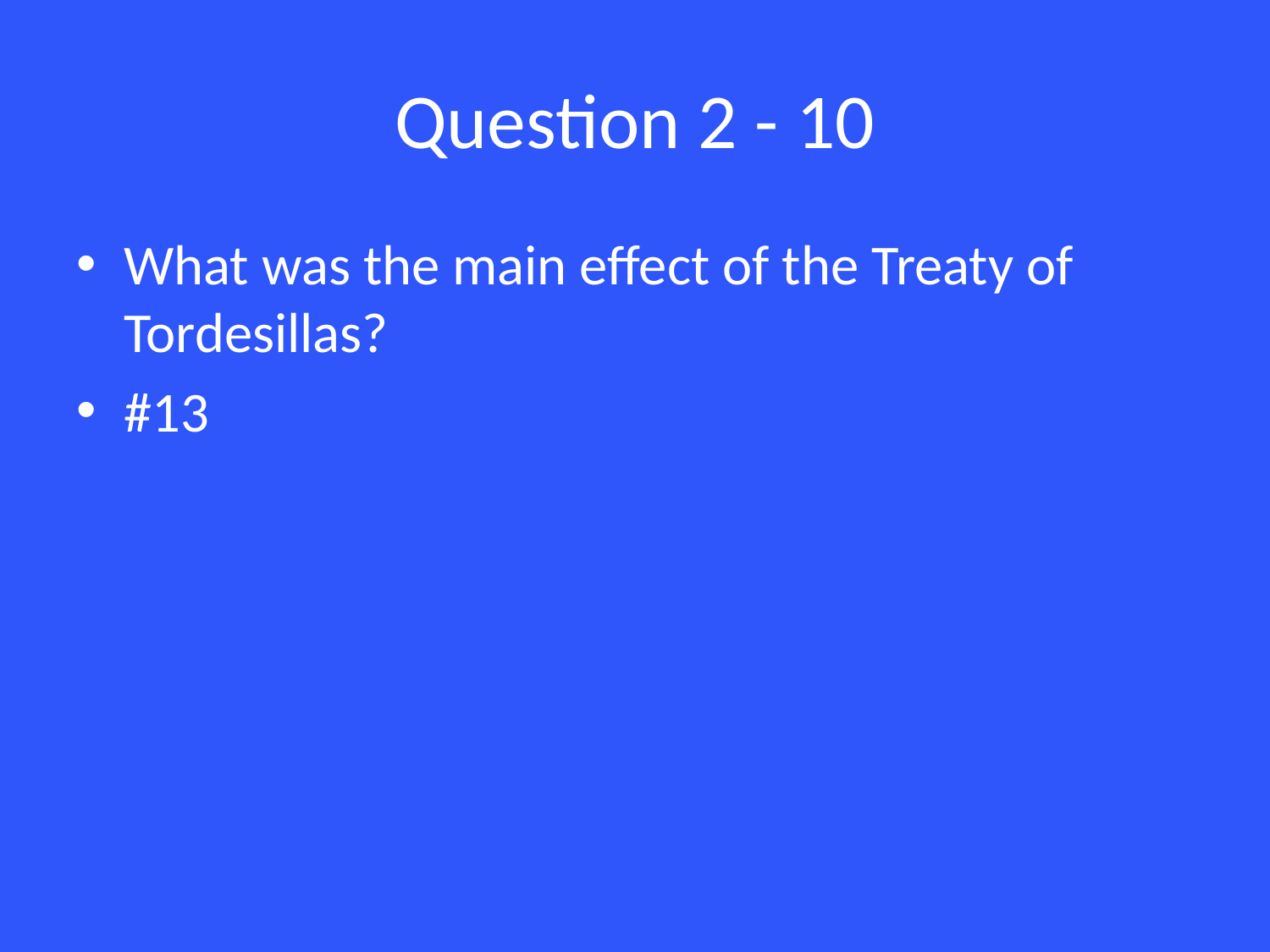

# Question 2 - 10
What was the main effect of the Treaty of Tordesillas?
#13